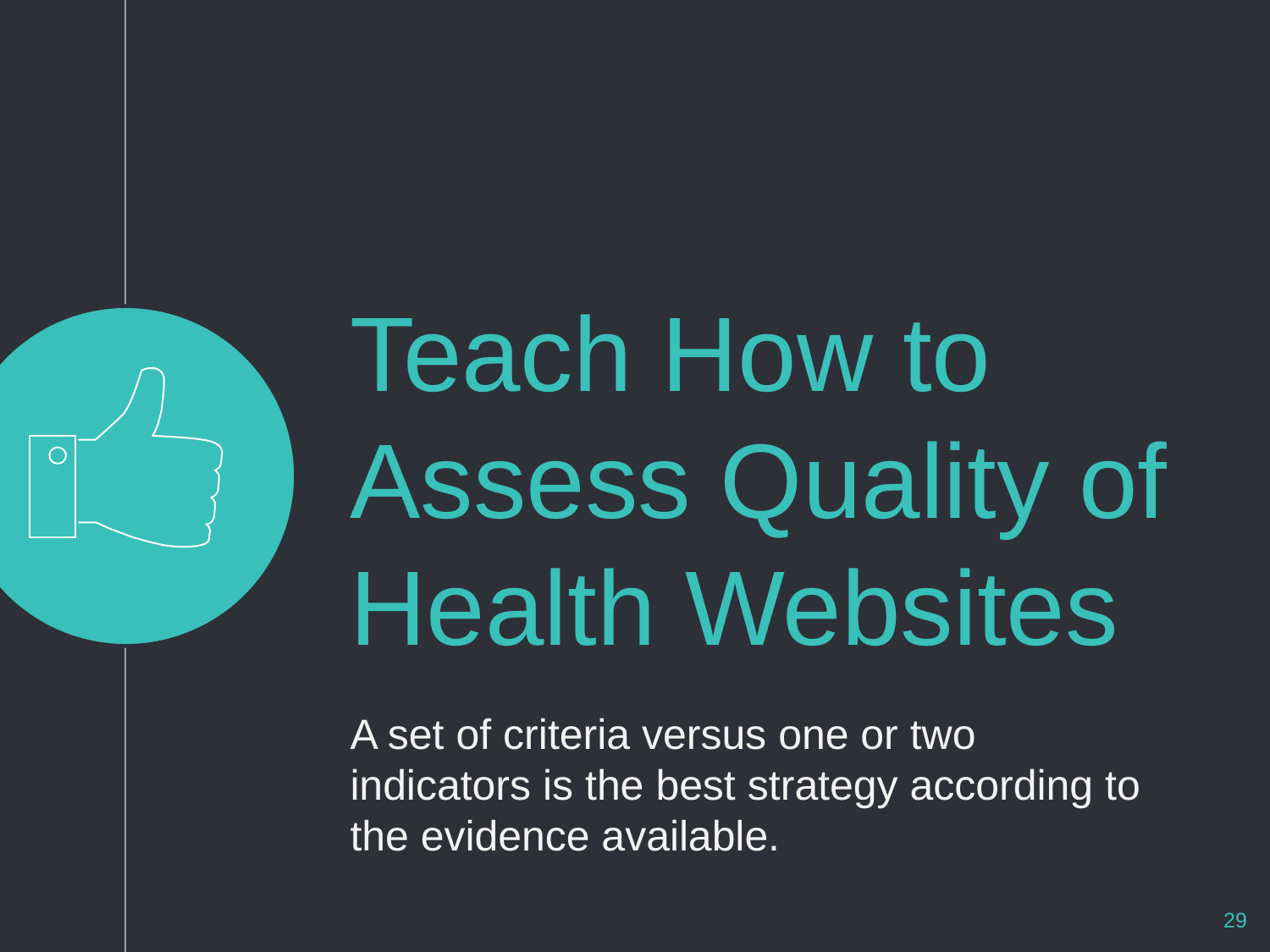

Teach How to Assess Quality of Health Websites
A set of criteria versus one or two indicators is the best strategy according to the evidence available.
29